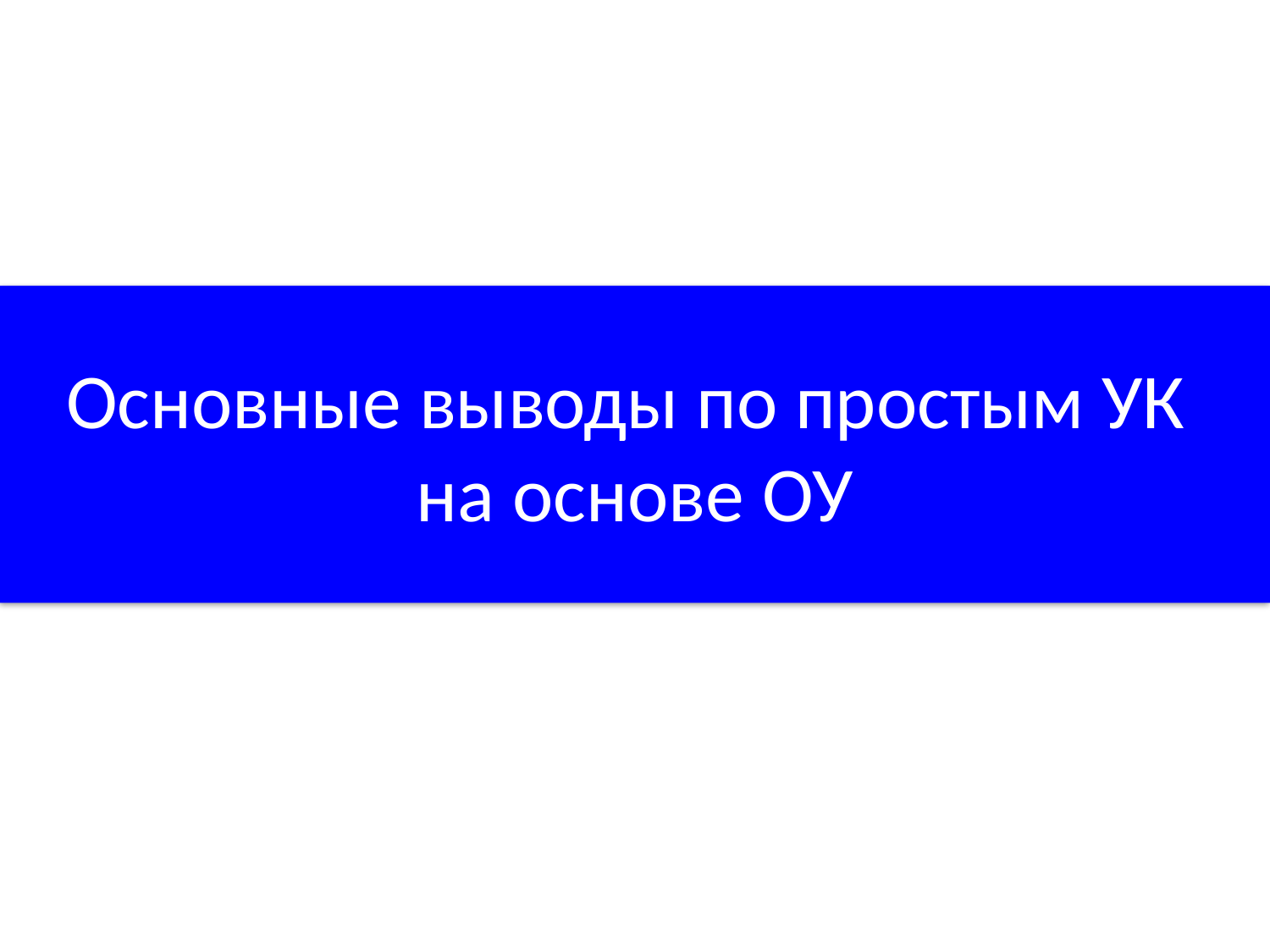

Основные выводы по простым УК
на основе ОУ